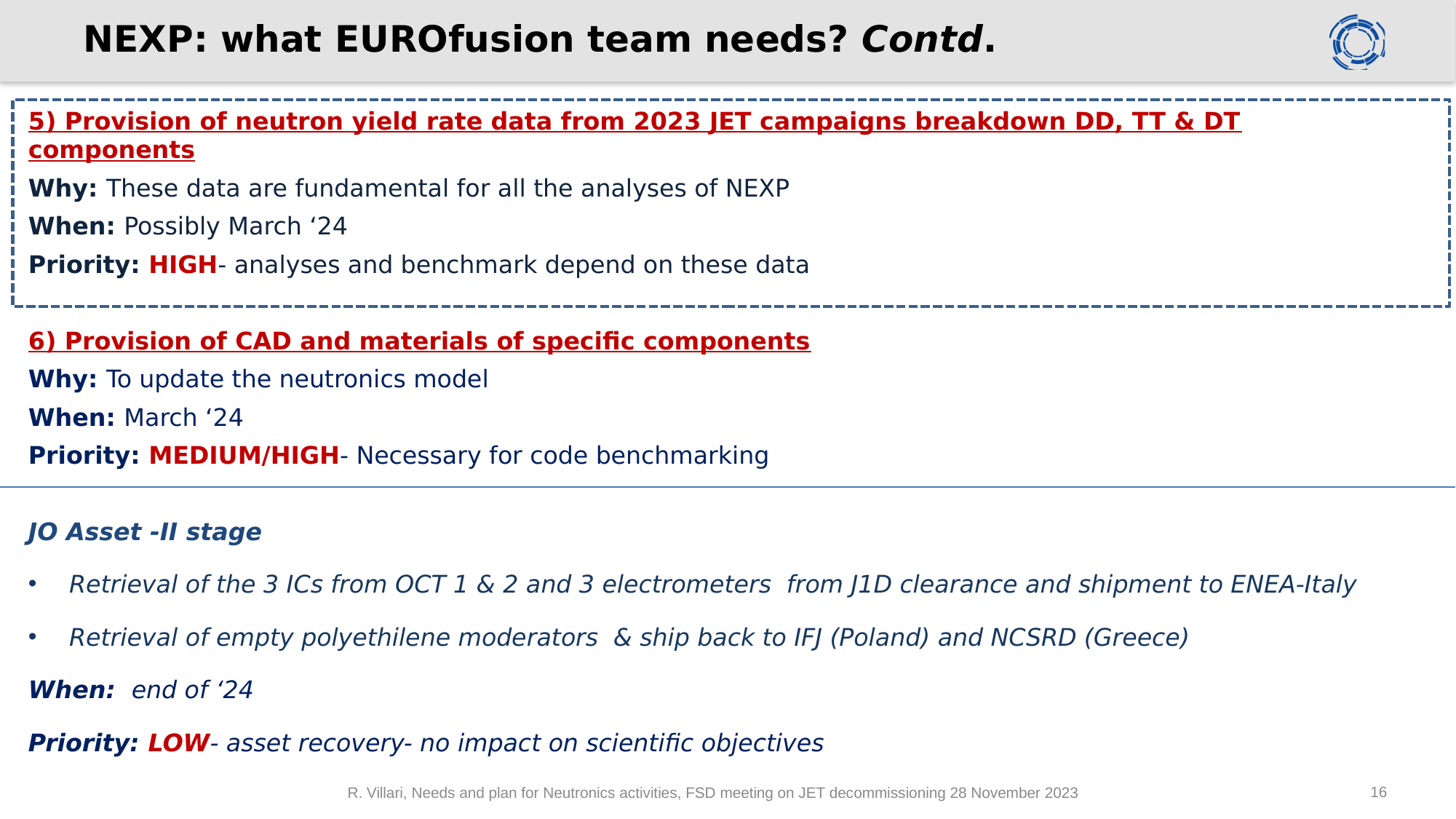

# NEXP: what EUROfusion team needs? Contd.

5) Provision of neutron yield rate data from 2023 JET campaigns breakdown DD, TT & DT components
Why: These data are fundamental for all the analyses of NEXP
When: Possibly March ‘24
Priority: HIGH- analyses and benchmark depend on these data

6) Provision of CAD and materials of specific components
Why: To update the neutronics model
When: March ‘24
Priority: MEDIUM/HIGH- Necessary for code benchmarking

JO Asset -II stage
Retrieval of the 3 ICs from OCT 1 & 2 and 3 electrometers  from J1D clearance and shipment to ENEA-Italy
Retrieval of empty polyethilene moderators  & ship back to IFJ (Poland) and NCSRD (Greece)
When:  end of ‘24
Priority: LOW- asset recovery- no impact on scientific objectives

NG
R. Villari, Needs and plan for Neutronics activities, FSD meeting on JET decommissioning 28 November 2023
16